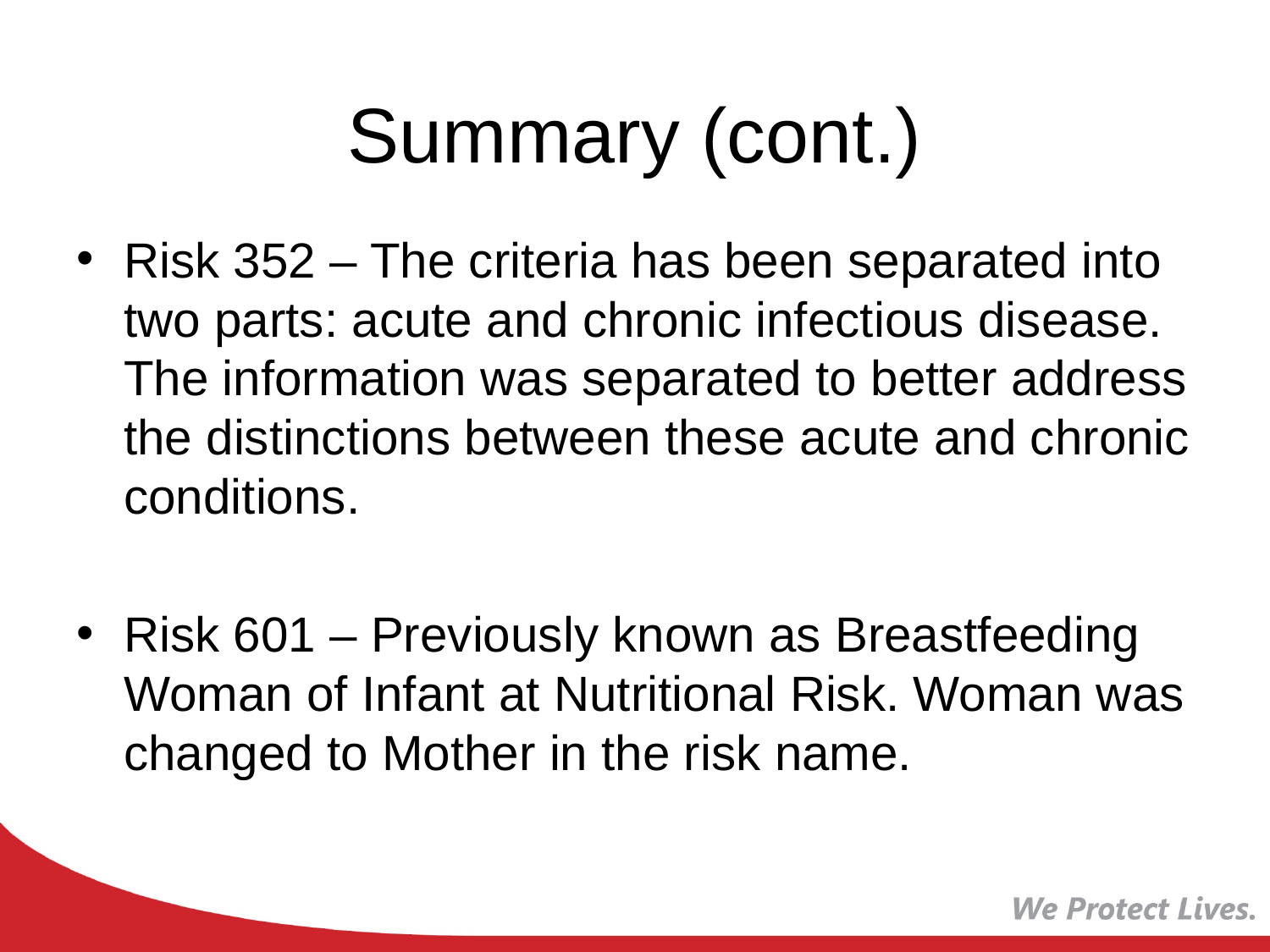

# Summary (cont.)
Risk 352 – The criteria has been separated into two parts: acute and chronic infectious disease. The information was separated to better address the distinctions between these acute and chronic conditions.

Risk 601 – Previously known as Breastfeeding Woman of Infant at Nutritional Risk. Woman was changed to Mother in the risk name.